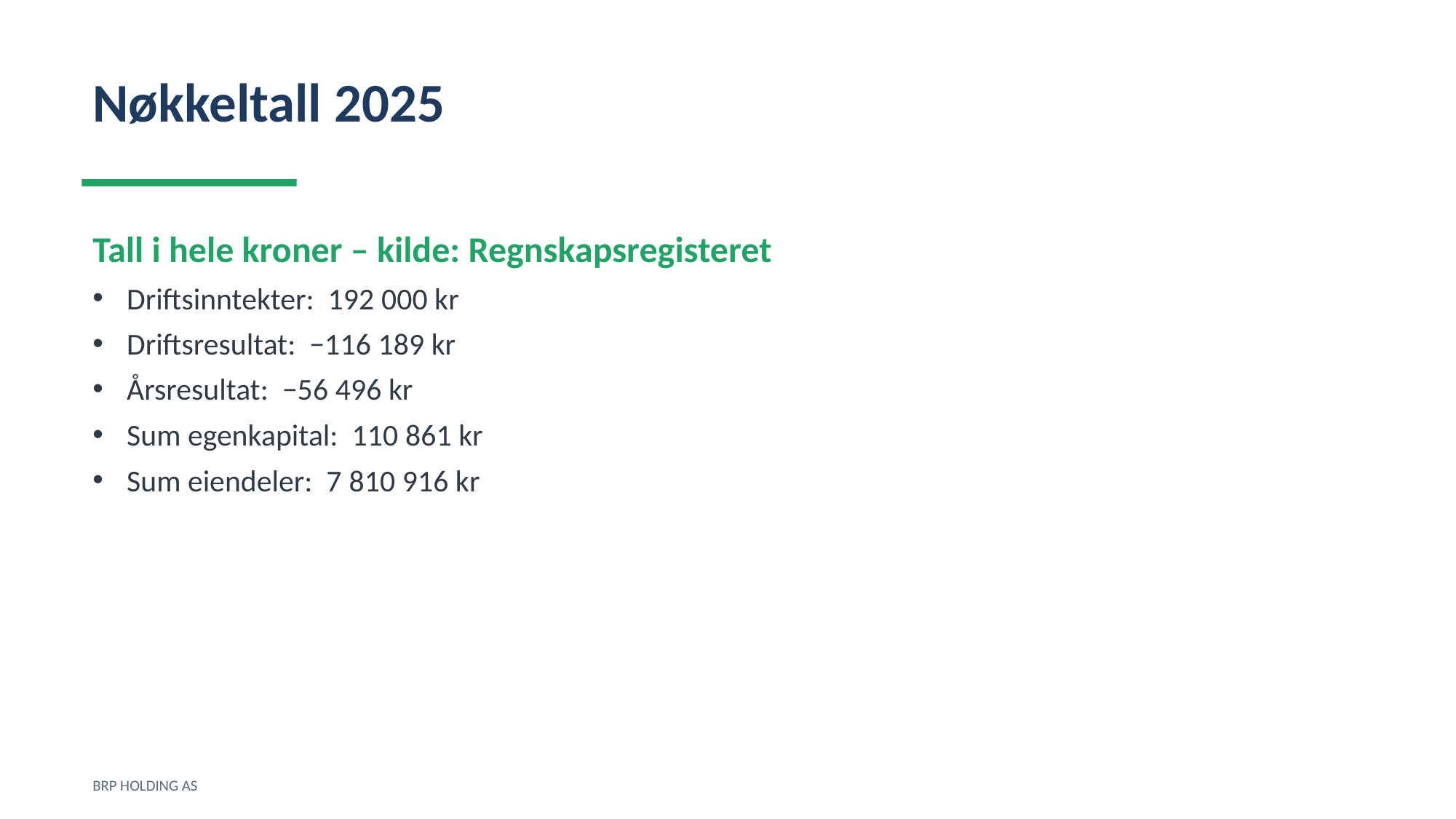

Nøkkeltall 2025

Tall i hele kroner – kilde: Regnskapsregisteret
Driftsinntekter:  192 000 kr
Driftsresultat:  −116 189 kr
Årsresultat:  −56 496 kr
Sum egenkapital:  110 861 kr
Sum eiendeler:  7 810 916 kr
BRP HOLDING AS